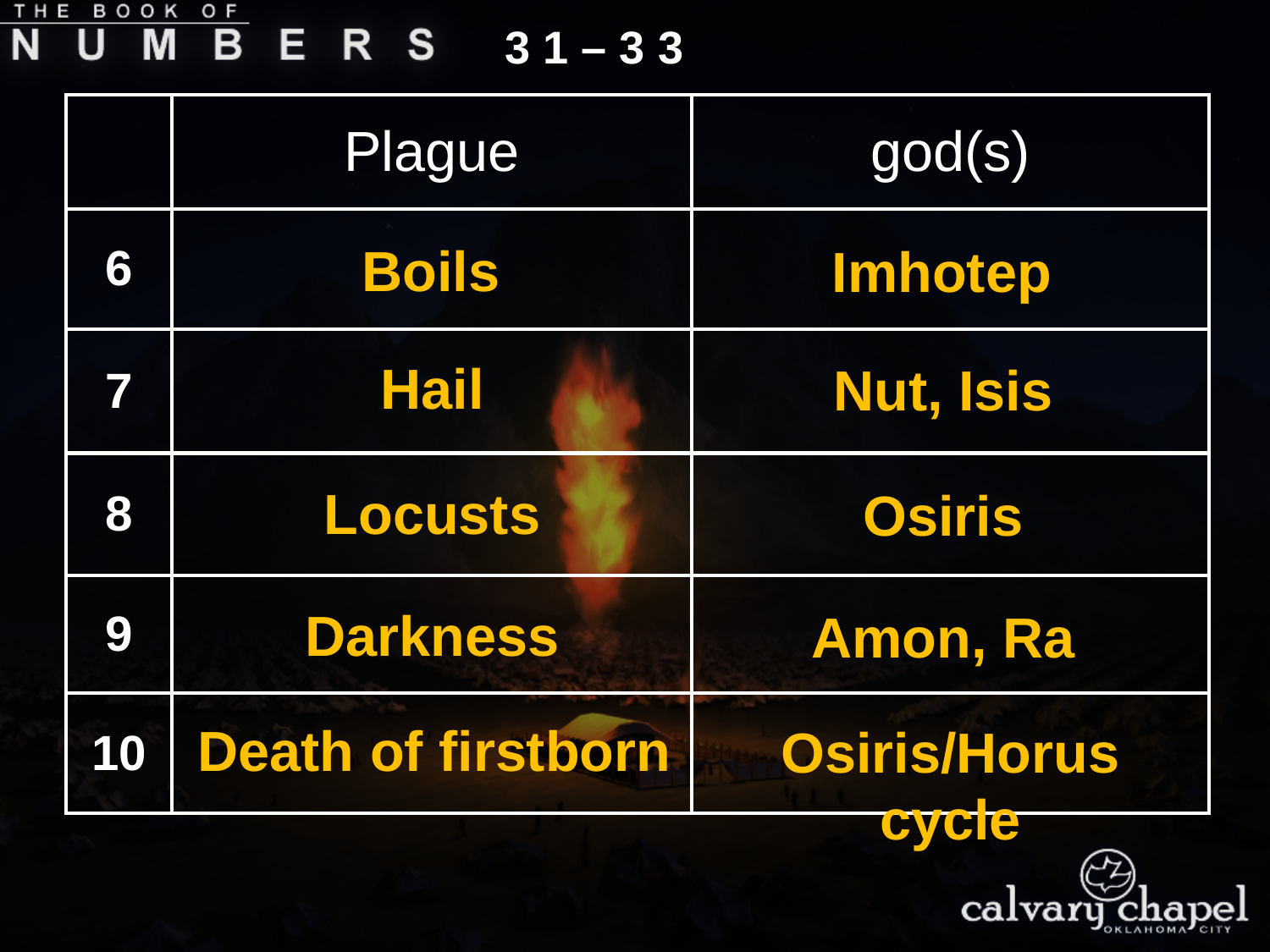

3 1 – 3 3
|  | Plague | god(s) |
| --- | --- | --- |
| 6 |  |  |
| 7 |  |  |
| 8 |  |  |
| 9 |  |  |
| 10 |  |  |
Boils
Imhotep
Hail
Nut, Isis
Locusts
Osiris
Darkness
Amon, Ra
Death of firstborn
Osiris/Horus cycle